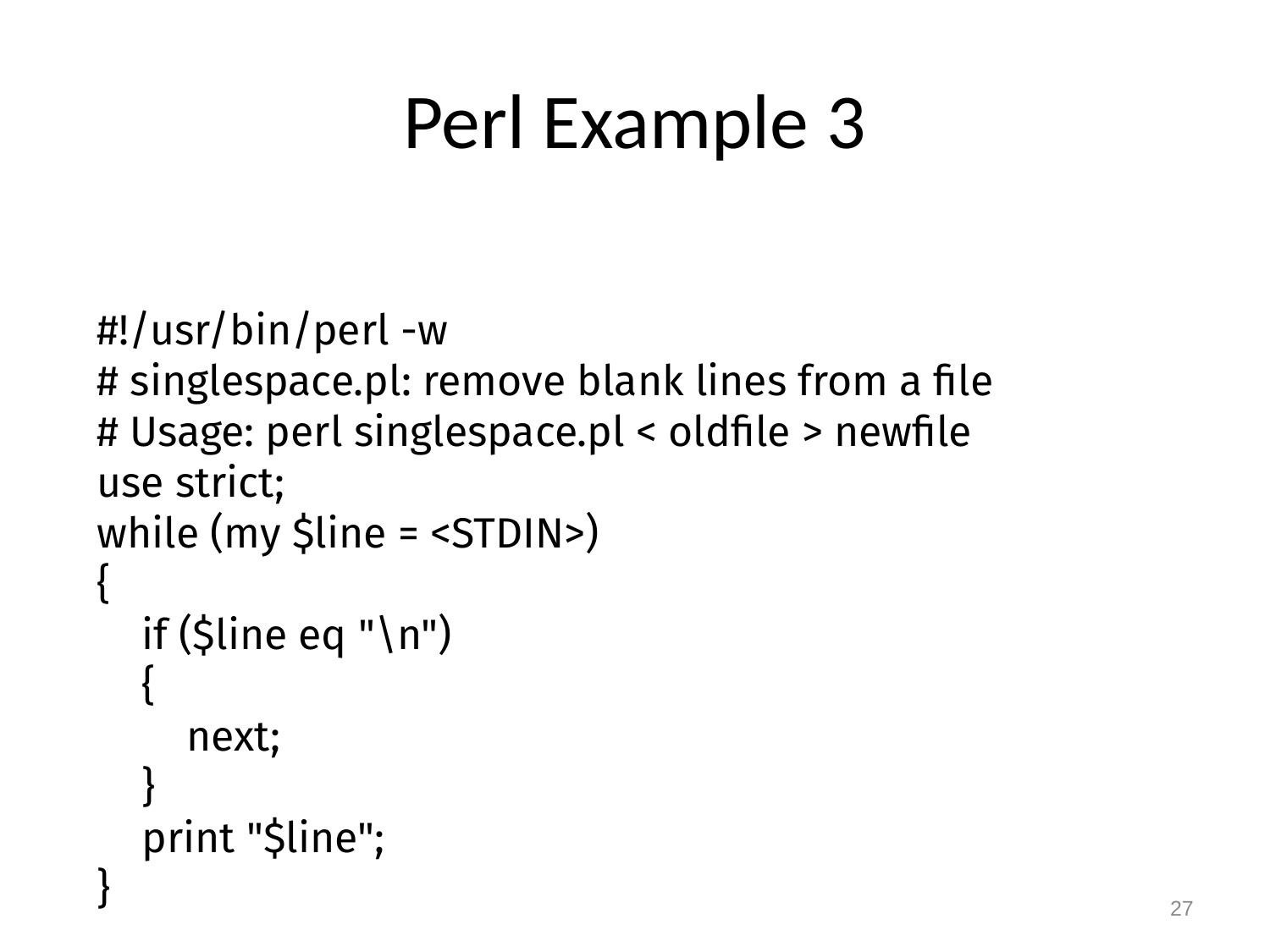

# Perl Example 3
#!/usr/bin/perl -w
# singlespace.pl: remove blank lines from a file
# Usage: perl singlespace.pl < oldfile > newfile
use strict;
while (my $line = <STDIN>)
{
    if ($line eq "\n")
    {
        next;
    }
    print "$line";
}
27